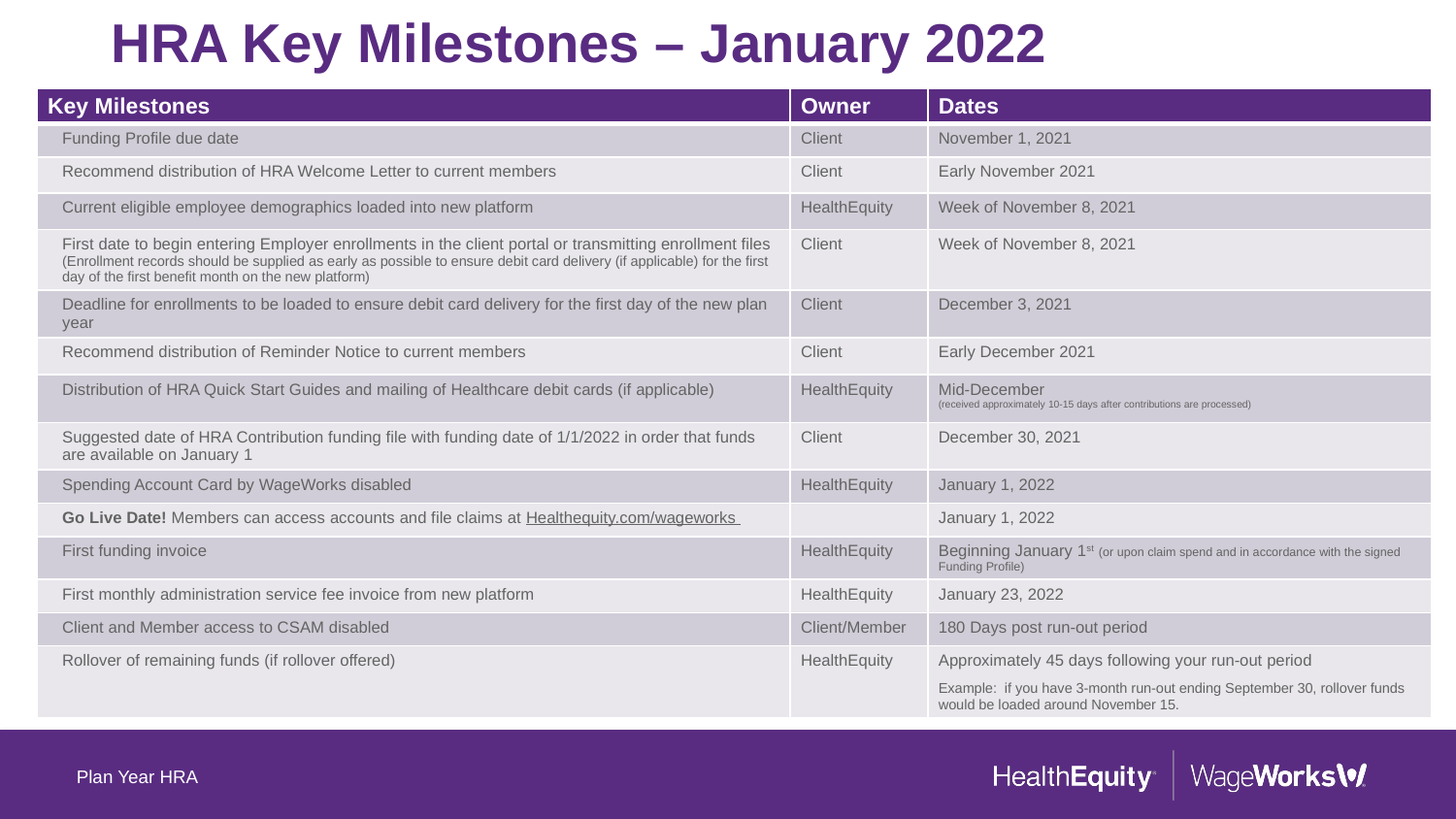

# HRA Key Milestones – January 2022
| Key Milestones | Owner | Dates |
| --- | --- | --- |
| Funding Profile due date | Client | November 1, 2021 |
| Recommend distribution of HRA Welcome Letter to current members | Client | Early November 2021 |
| Current eligible employee demographics loaded into new platform | HealthEquity | Week of November 8, 2021 |
| First date to begin entering Employer enrollments in the client portal or transmitting enrollment files (Enrollment records should be supplied as early as possible to ensure debit card delivery (if applicable) for the first day of the first benefit month on the new platform) | Client | Week of November 8, 2021 |
| Deadline for enrollments to be loaded to ensure debit card delivery for the first day of the new plan year | Client | December 3, 2021 |
| Recommend distribution of Reminder Notice to current members | Client | Early December 2021 |
| Distribution of HRA Quick Start Guides and mailing of Healthcare debit cards (if applicable) | HealthEquity | Mid-December (received approximately 10-15 days after contributions are processed) |
| Suggested date of HRA Contribution funding file with funding date of 1/1/2022 in order that funds are available on January 1 | Client | December 30, 2021 |
| Spending Account Card by WageWorks disabled | HealthEquity | January 1, 2022 |
| Go Live Date! Members can access accounts and file claims at Healthequity.com/wageworks |  | January 1, 2022 |
| First funding invoice | HealthEquity | Beginning January 1st (or upon claim spend and in accordance with the signed Funding Profile) |
| First monthly administration service fee invoice from new platform | HealthEquity | January 23, 2022 |
| Client and Member access to CSAM disabled | Client/Member | 180 Days post run-out period |
| Rollover of remaining funds (if rollover offered) | HealthEquity | Approximately 45 days following your run-out period Example:  if you have 3-month run-out ending September 30, rollover funds would be loaded around November 15. |
Plan Year HRA